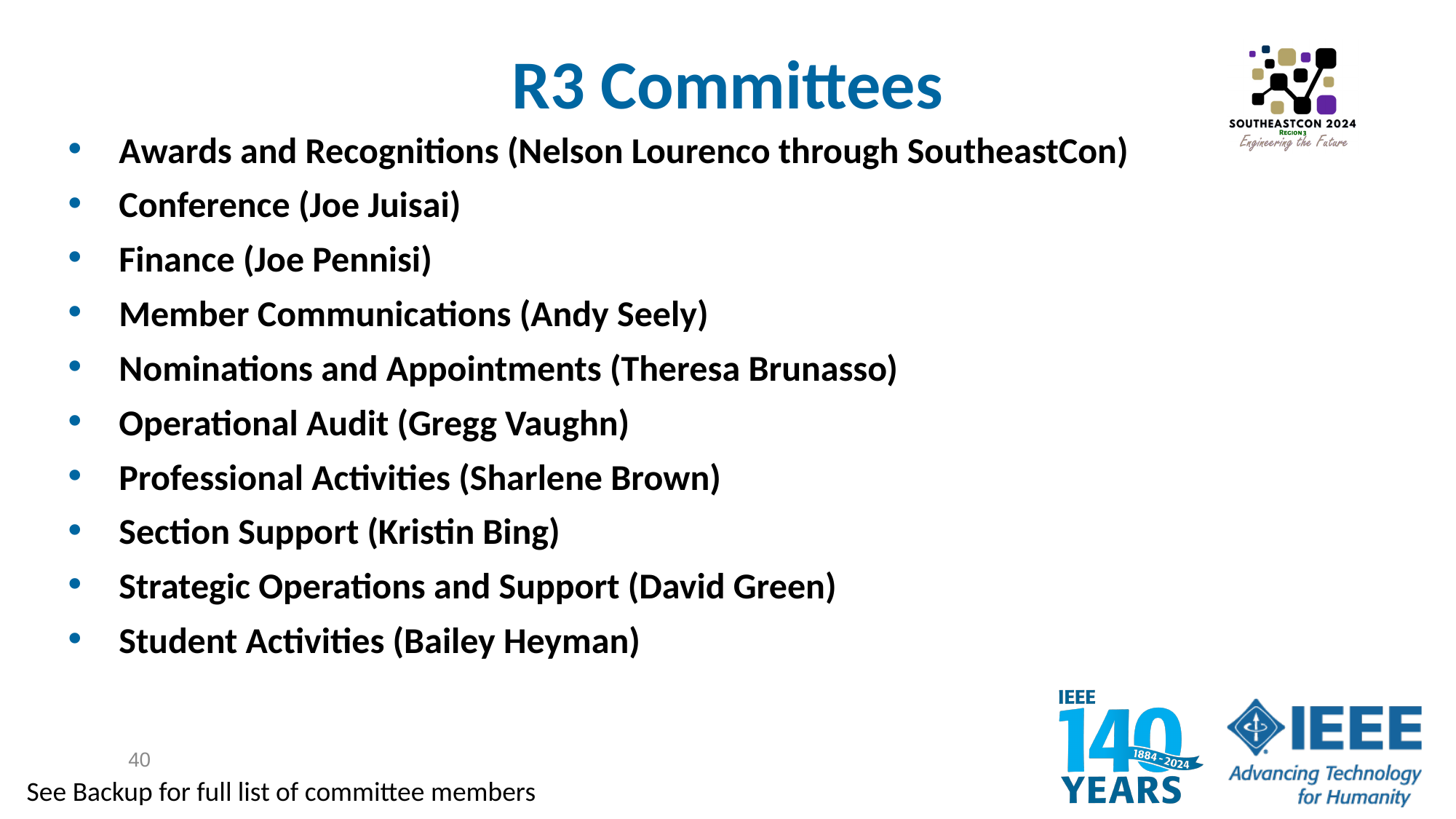

# R3 Committees
Awards and Recognitions (Nelson Lourenco through SoutheastCon)
Conference (Joe Juisai)
Finance (Joe Pennisi)
Member Communications (Andy Seely)
Nominations and Appointments (Theresa Brunasso)
Operational Audit (Gregg Vaughn)
Professional Activities (Sharlene Brown)
Section Support (Kristin Bing)
Strategic Operations and Support (David Green)
Student Activities (Bailey Heyman)
40
See Backup for full list of committee members